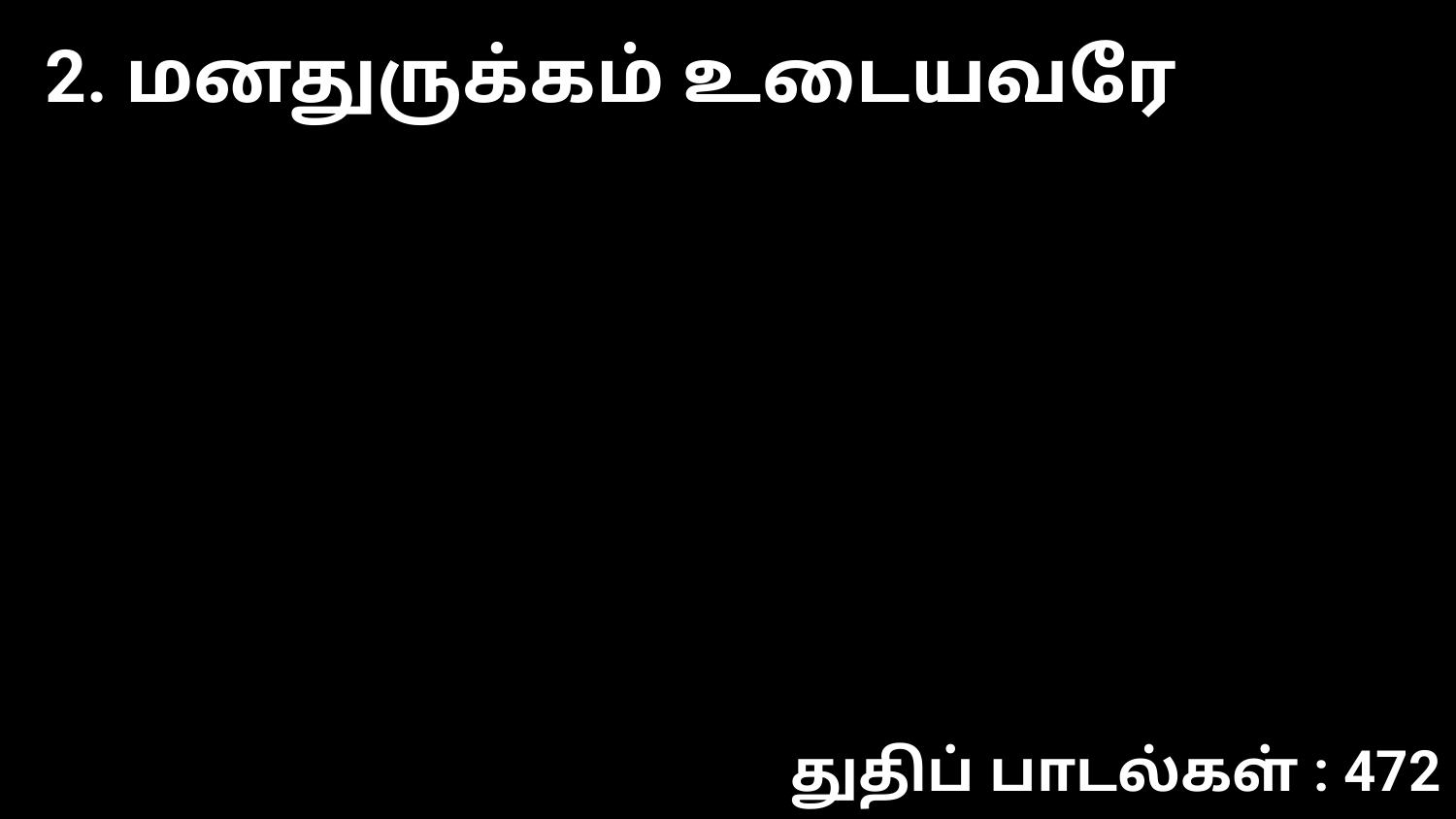

2. மனதுருக்கம் உடையவரே
துதிப் பாடல்கள் : 472